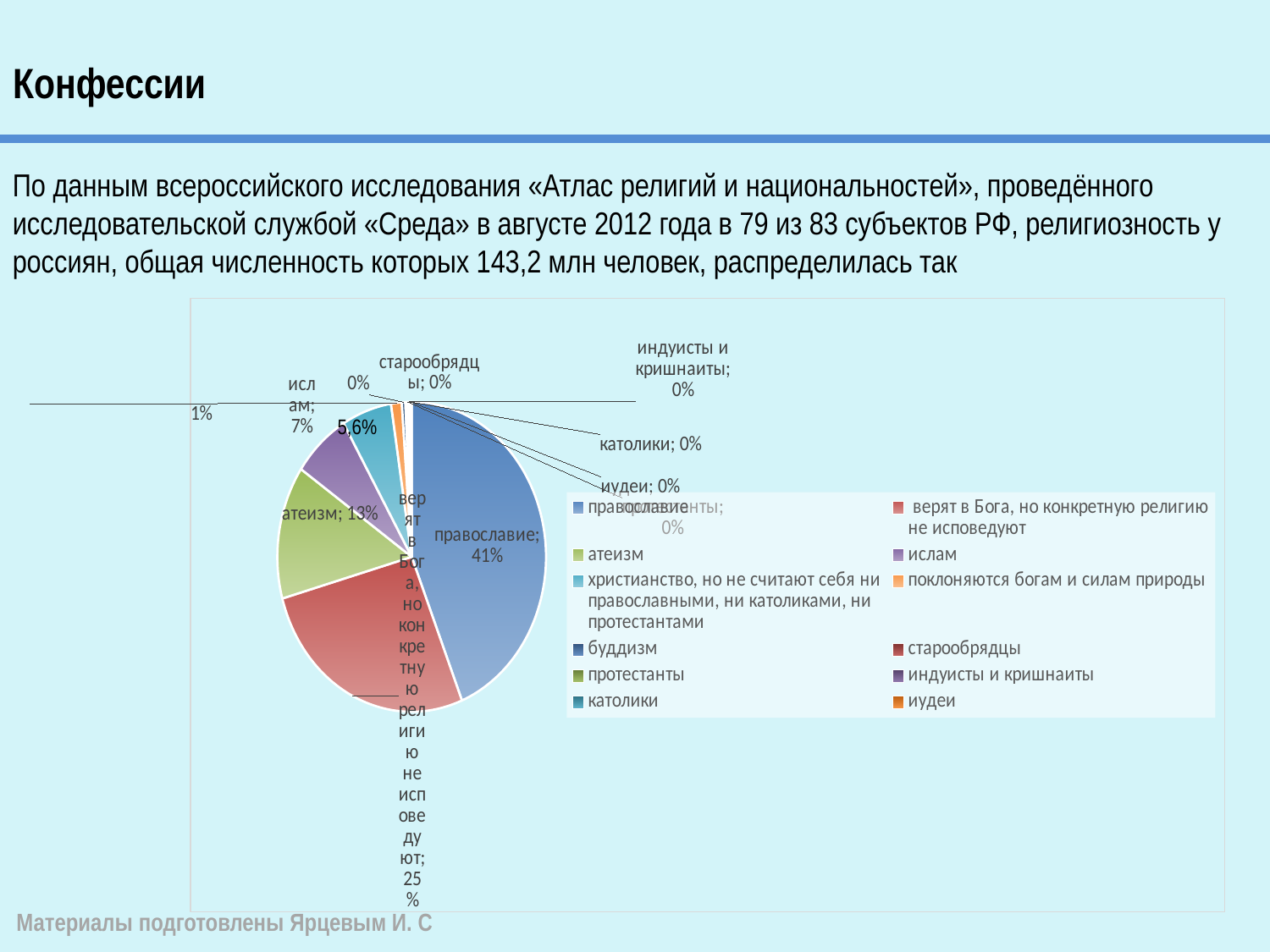

Конфессии
По данным всероссийского исследования «Атлас религий и национальностей», проведённого исследовательской службой «Среда» в августе 2012 года в 79 из 83 субъектов РФ, религиозность у россиян, общая численность которых 143,2 млн человек, распределилась так

### Chart

| Category |  |
|---|---|
| православие | 0.41 |
|  верят в Бога, но конкретную религию не исповедуют | 0.25 |
| атеизм | 0.13 |
| ислам | 0.065 |
| христианство, но не считают себя ни православными, ни католиками, ни протестантами | 0.056 |
| поклоняются богам и силам природы | 0.012 |
| буддизм  | 0.004 |
| старообрядцы | 0.002 |
| протестанты | 0.002 |
| индуисты и кришнаиты | 0.001 |
| католики | 0.001 |
| иудеи | 0.001 |
5,6%
Материалы подготовлены Ярцевым И. С